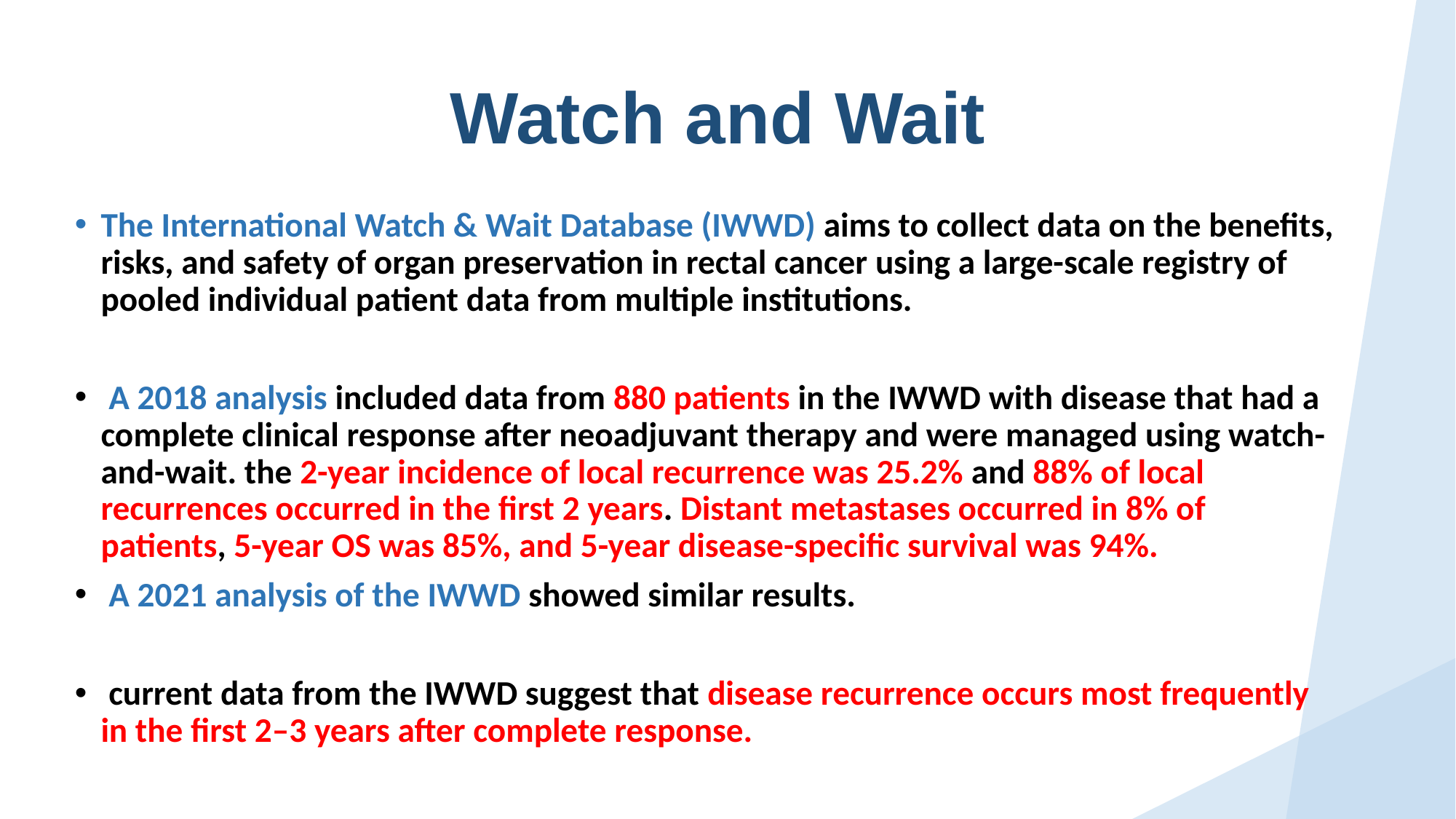

Watch and Wait
The International Watch & Wait Database (IWWD) aims to collect data on the benefits, risks, and safety of organ preservation in rectal cancer using a large-scale registry of pooled individual patient data from multiple institutions.

 A 2018 analysis included data from 880 patients in the IWWD with disease that had a complete clinical response after neoadjuvant therapy and were managed using watch-and-wait. the 2-year incidence of local recurrence was 25.2% and 88% of local recurrences occurred in the first 2 years. Distant metastases occurred in 8% of patients, 5-year OS was 85%, and 5-year disease-specific survival was 94%.
 A 2021 analysis of the IWWD showed similar results.

 current data from the IWWD suggest that disease recurrence occurs most frequently in the first 2–3 years after complete response.